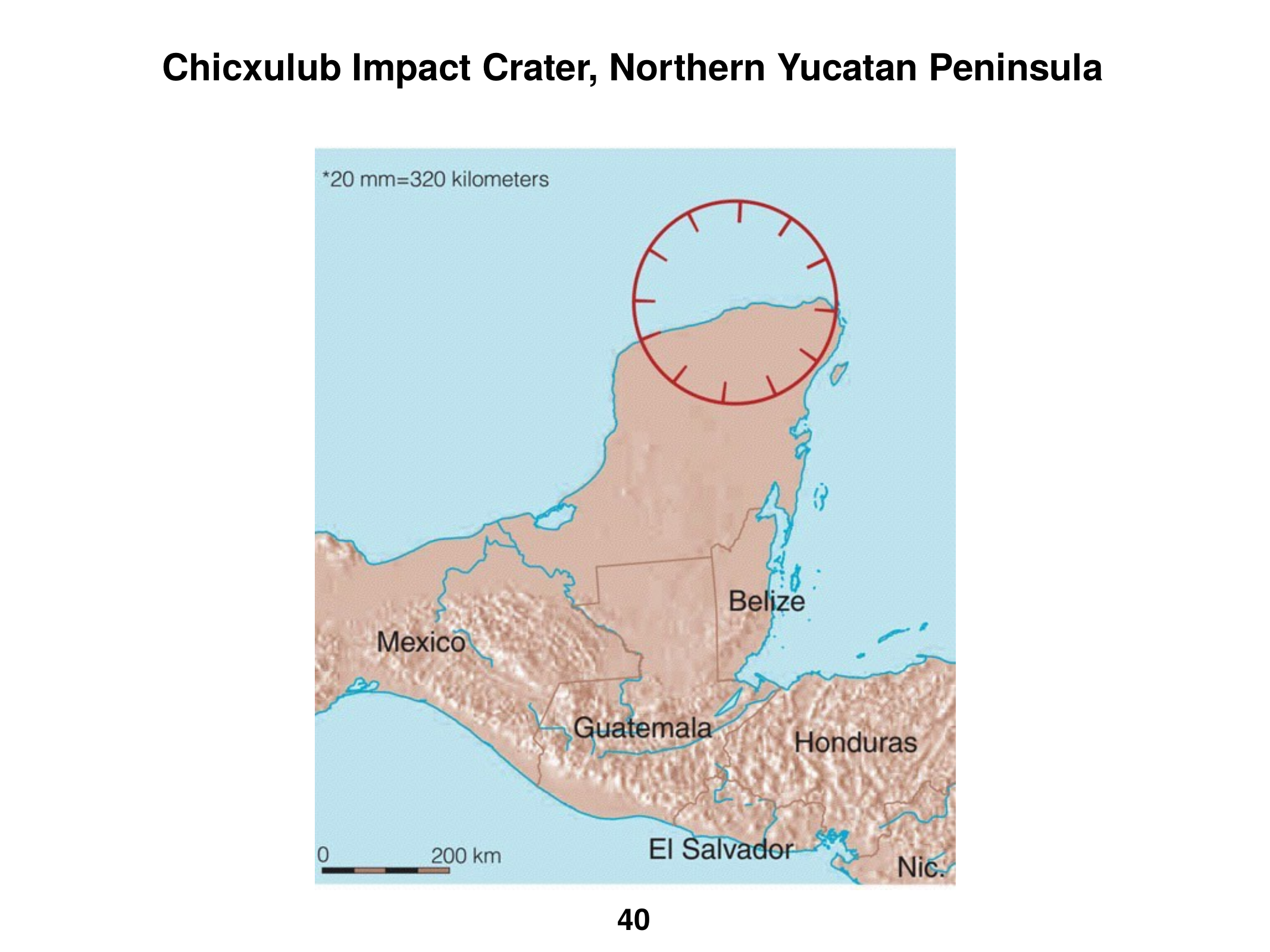

# Chicxulub Impact Crater, Northern Yucatan Peninsula

40